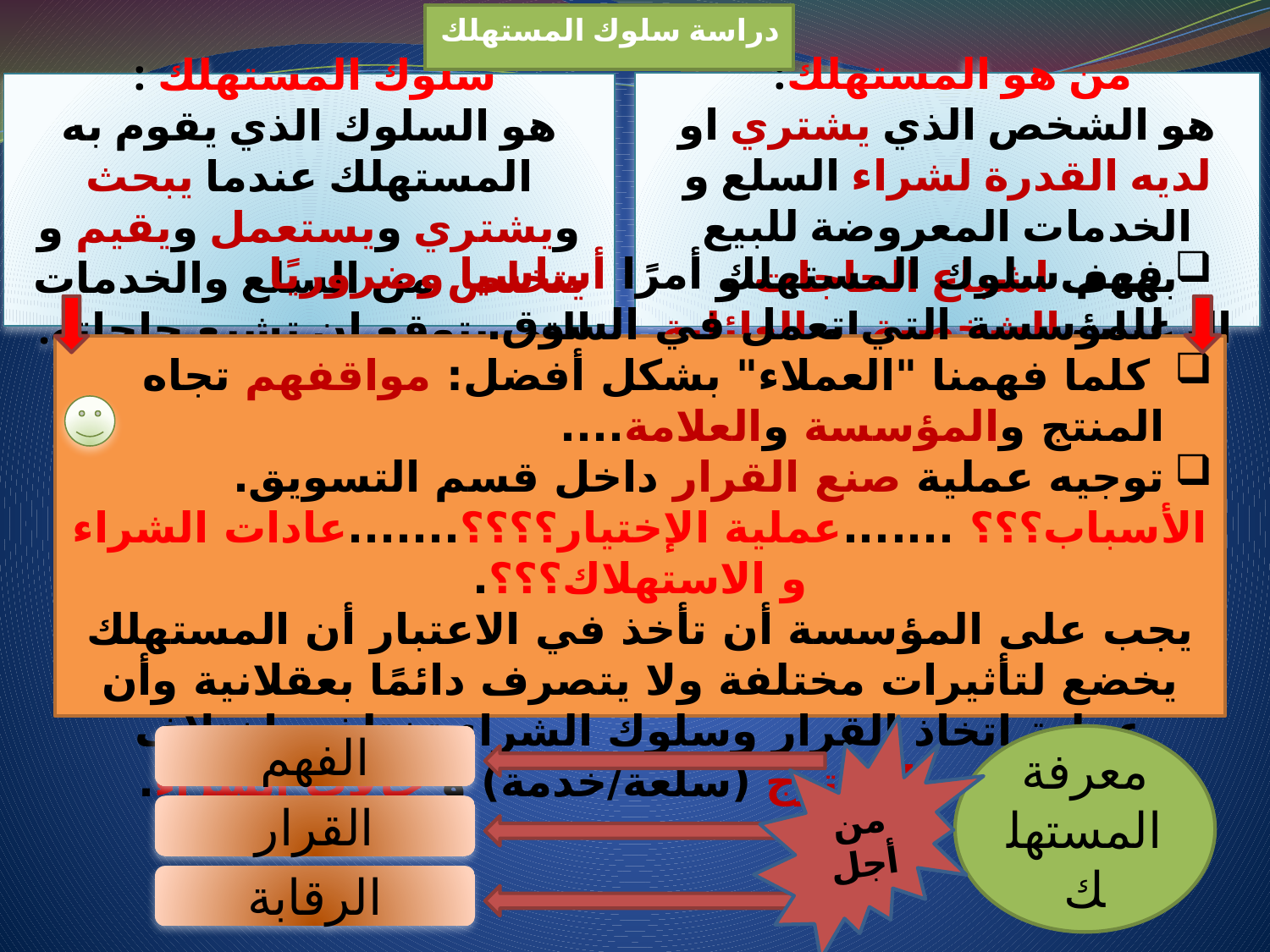

دراسة سلوك المستهلك
من هو المستهلك:
هو الشخص الذي يشتري او لديه القدرة لشراء السلع و الخدمات المعروضة للبيع بهدف اشباع الحاجات و الرغبات الشخصية او العائلية
سلوك المستهلك :
هو السلوك الذي يقوم به المستهلك عندما يبحث ويشتري ويستعمل ويقيم و يتخلص من السلع والخدمات التي يتوقع ان تشبع حاجاته.

فهم سلوك المستهلك أمرًا أساسيا وضروريًا للمؤسسة التي تعمل في السوق.
 كلما فهمنا "العملاء" بشكل أفضل: مواقفهم تجاه المنتج والمؤسسة والعلامة....
توجيه عملية صنع القرار داخل قسم التسويق.
الأسباب؟؟؟ .......عملية الإختيار؟؟؟؟.......عادات الشراء و الاستهلاك؟؟؟.
يجب على المؤسسة أن تأخذ في الاعتبار أن المستهلك يخضع لتأثيرات مختلفة ولا يتصرف دائمًا بعقلانية وأن عملية اتخاذ القرار وسلوك الشراء تختلف باختلاف المشتري والمنتوج (سلعة/خدمة) و حالات الشراء.

من أجل
الفهم
معرفة المستهلك

القرار

الرقابة